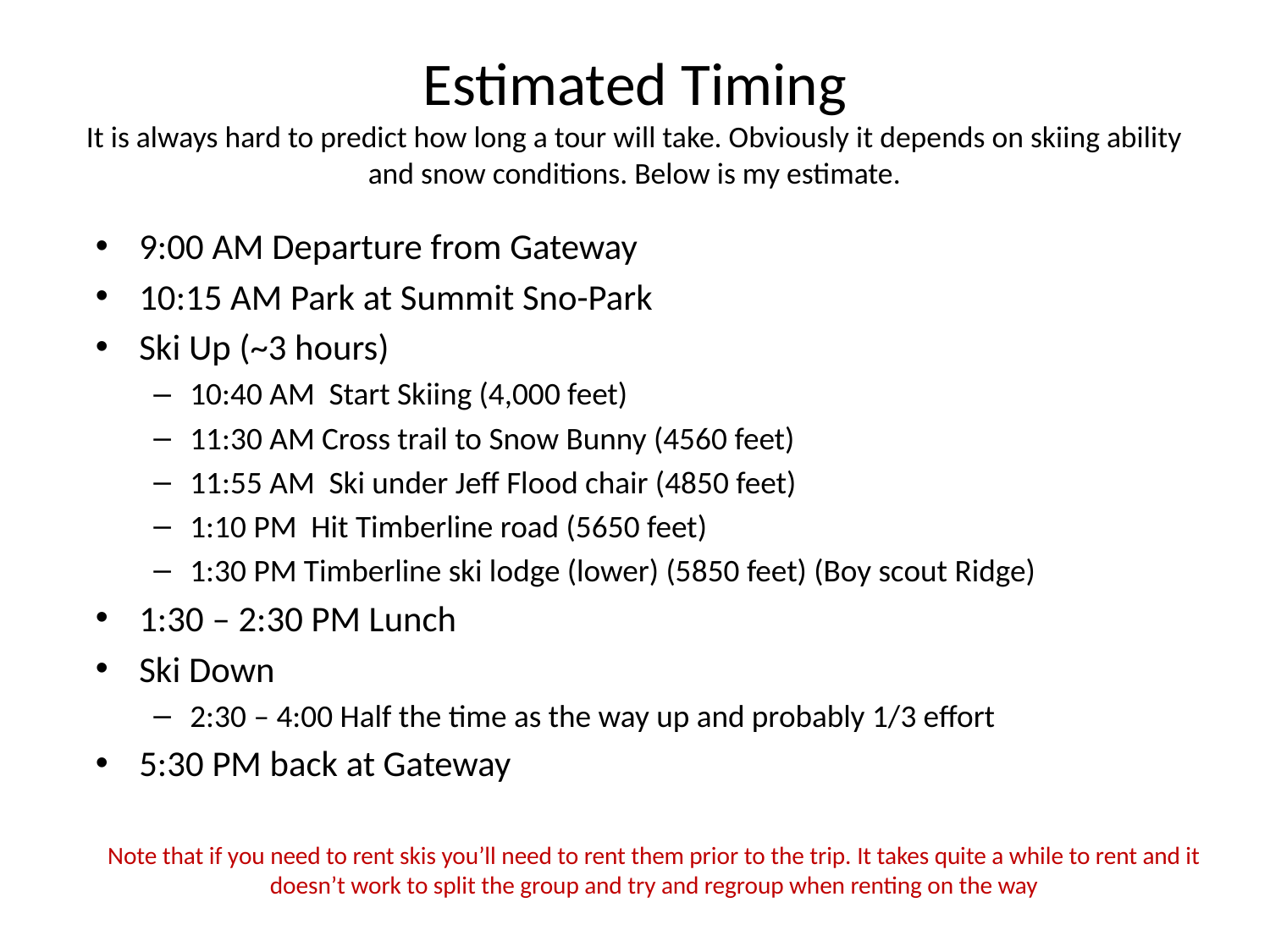

# Estimated Timing It is always hard to predict how long a tour will take. Obviously it depends on skiing ability and snow conditions. Below is my estimate.
9:00 AM Departure from Gateway
10:15 AM Park at Summit Sno-Park
Ski Up (~3 hours)
10:40 AM  Start Skiing (4,000 feet)
11:30 AM Cross trail to Snow Bunny (4560 feet)
11:55 AM  Ski under Jeff Flood chair (4850 feet)
1:10 PM  Hit Timberline road (5650 feet)
1:30 PM Timberline ski lodge (lower) (5850 feet) (Boy scout Ridge)
1:30 – 2:30 PM Lunch
Ski Down
2:30 – 4:00 Half the time as the way up and probably 1/3 effort
5:30 PM back at Gateway

Note that if you need to rent skis you’ll need to rent them prior to the trip. It takes quite a while to rent and it doesn’t work to split the group and try and regroup when renting on the way